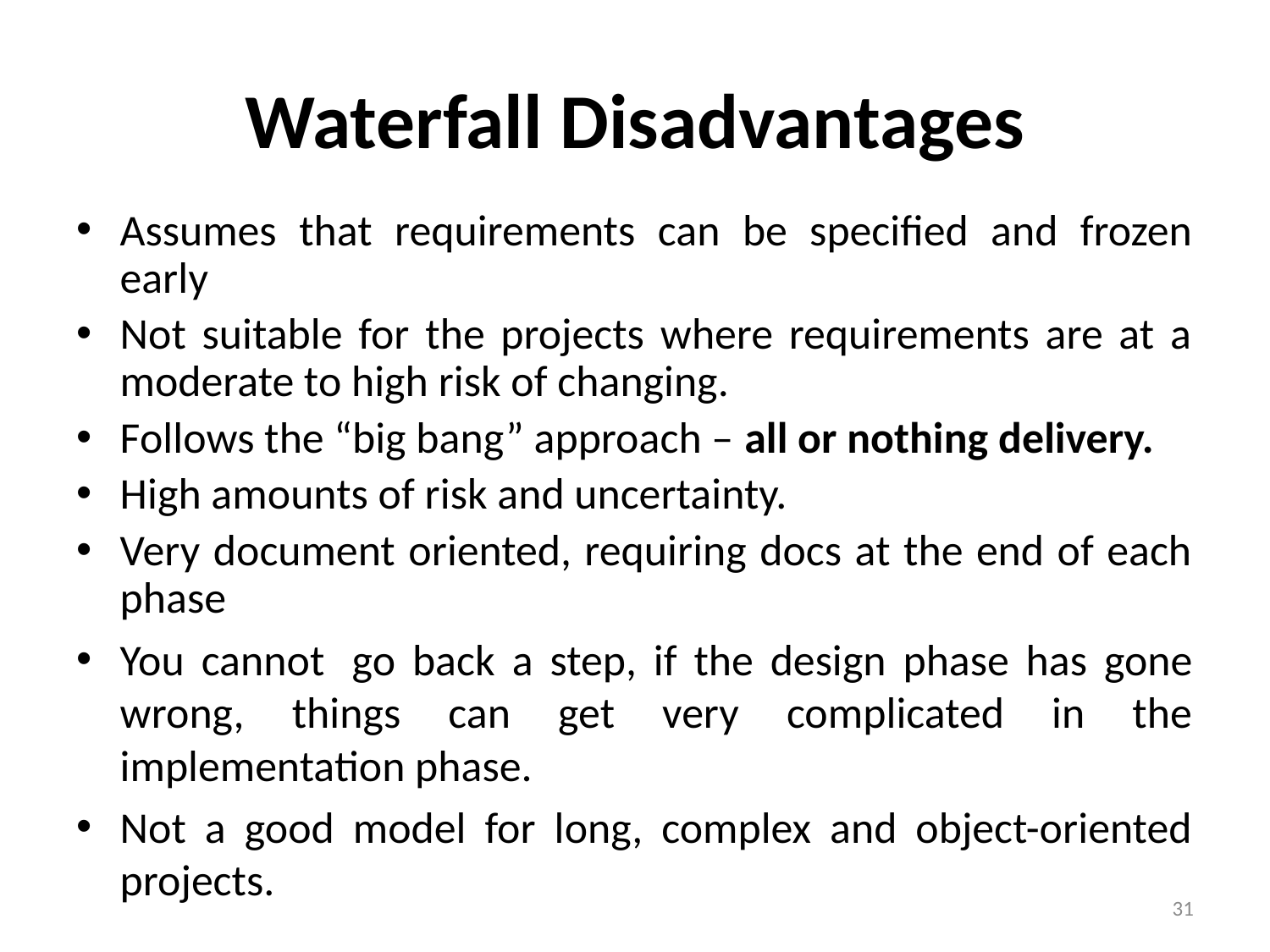

# Waterfall Disadvantages
Assumes that requirements can be specified and frozen early
Not suitable for the projects where requirements are at a moderate to high risk of changing.
Follows the “big bang” approach – all or nothing delivery.
High amounts of risk and uncertainty.
Very document oriented, requiring docs at the end of each phase
You cannot  go back a step, if the design phase has gone wrong, things can get very complicated in the implementation phase.
Not a good model for long, complex and object-oriented projects.

31